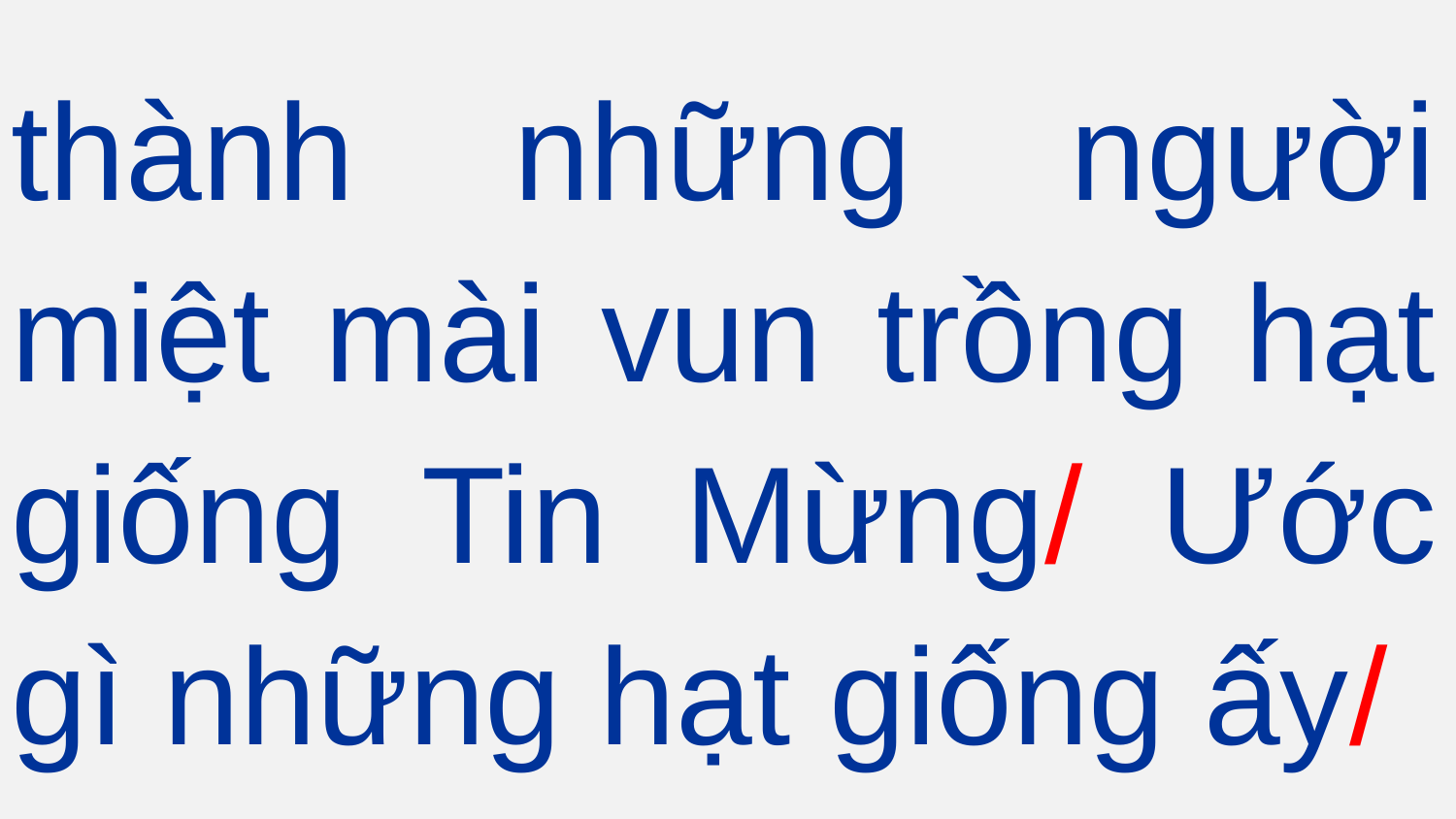

thành những người miệt mài vun trồng hạt giống Tin Mừng/ Ước gì những hạt giống ấy/